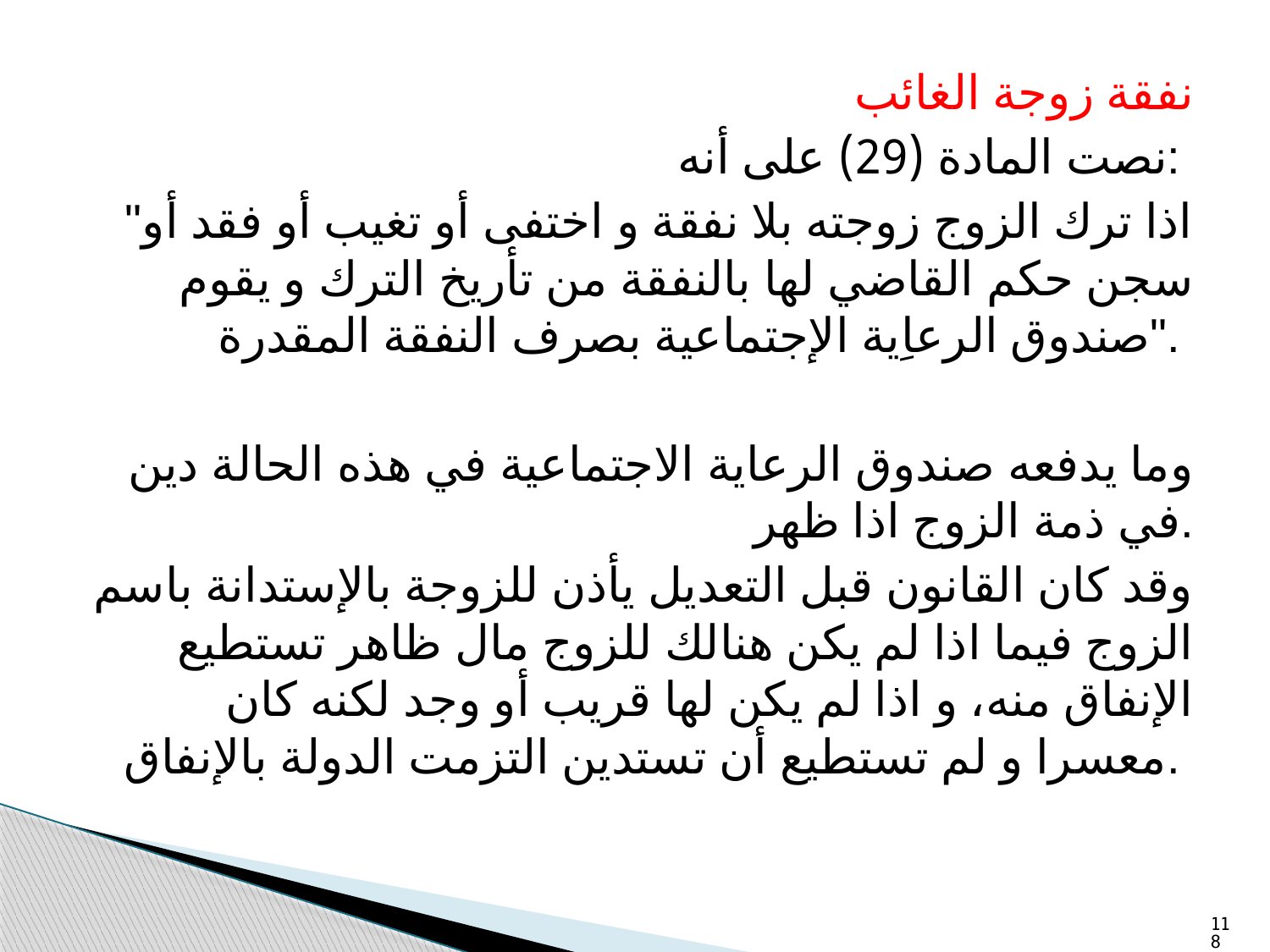

نفقة زوجة الغائب
نصت المادة (29) على أنه:
"اذا ترك الزوج زوجته بلا نفقة و اختفى أو تغيب أو فقد أو سجن حكم القاضي لها بالنفقة من تأريخ الترك و يقوم صندوق الرعاِية الإجتماعية بصرف النفقة المقدرة".

وما يدفعه صندوق الرعاية الاجتماعية في هذه الحالة دين في ذمة الزوج اذا ظهر.
وقد كان القانون قبل التعديل يأذن للزوجة بالإستدانة باسم الزوج فيما اذا لم يكن هنالك للزوج مال ظاهر تستطيع الإنفاق منه، و اذا لم يكن لها قريب أو وجد لكنه كان معسرا و لم تستطيع أن تستدين التزمت الدولة بالإنفاق.
118